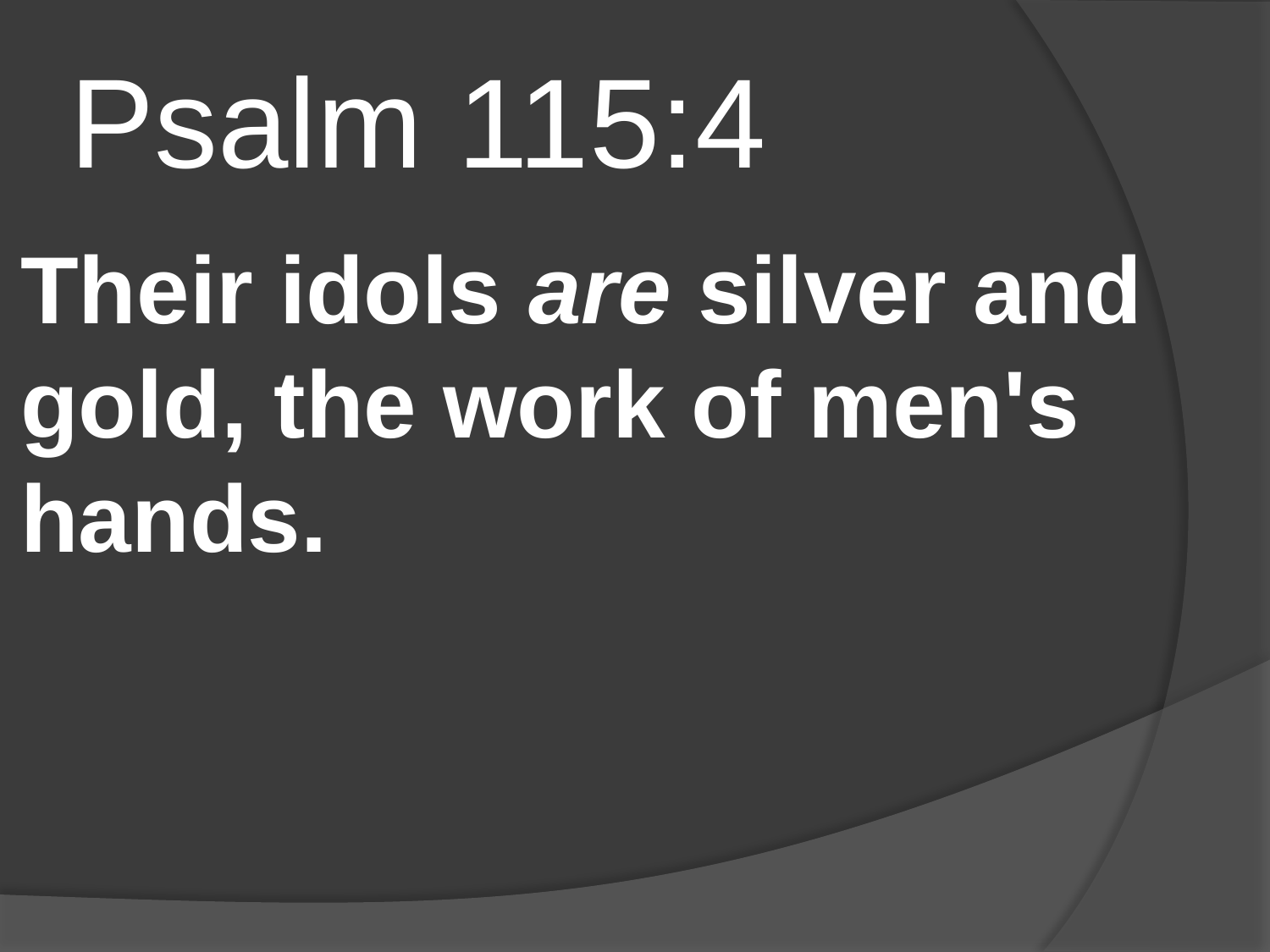

# Psalm 115:4
Their idols are silver and gold, the work of men's hands.